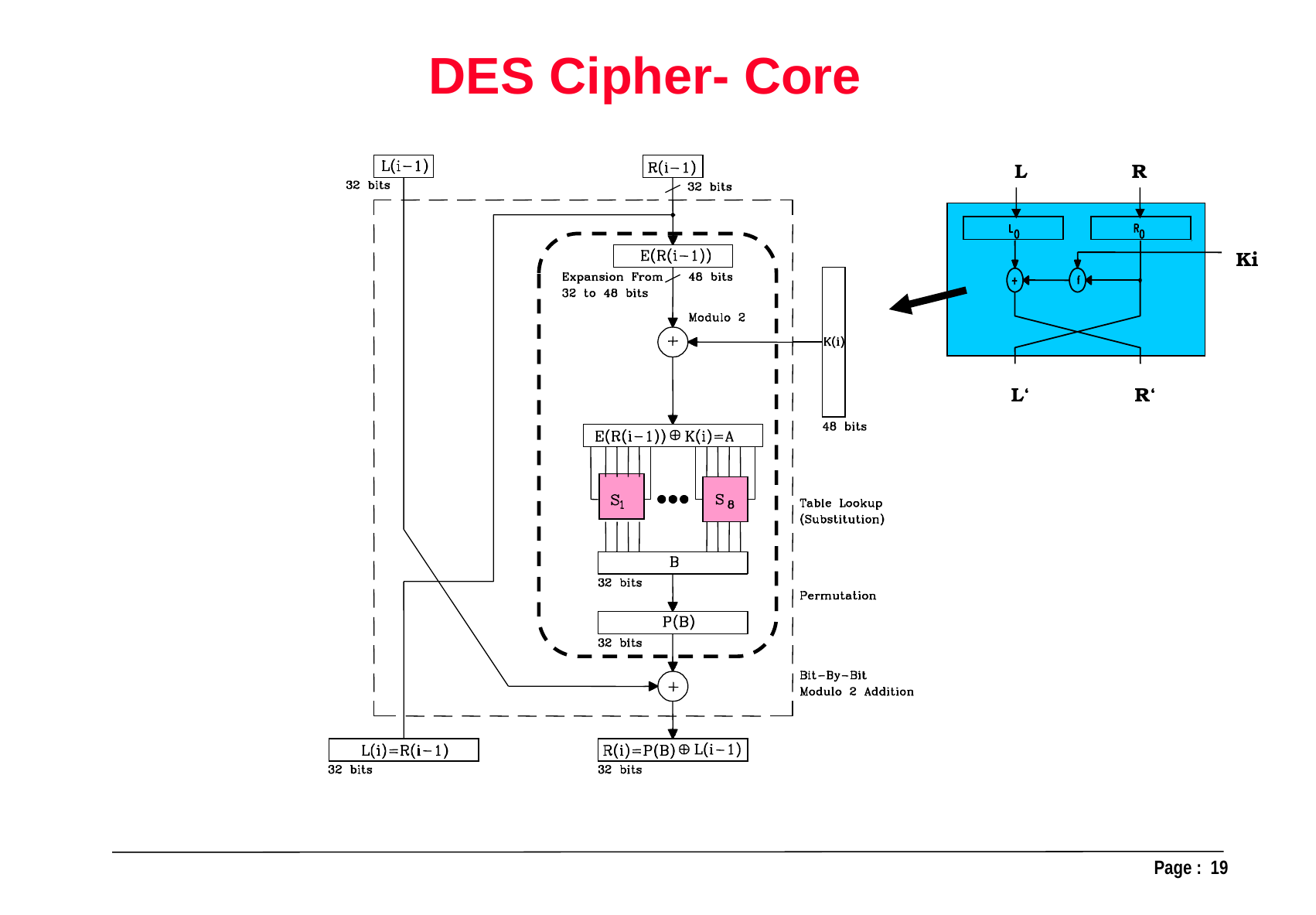

DES Cipher- Core
L                R

Ki

L‘                R‘